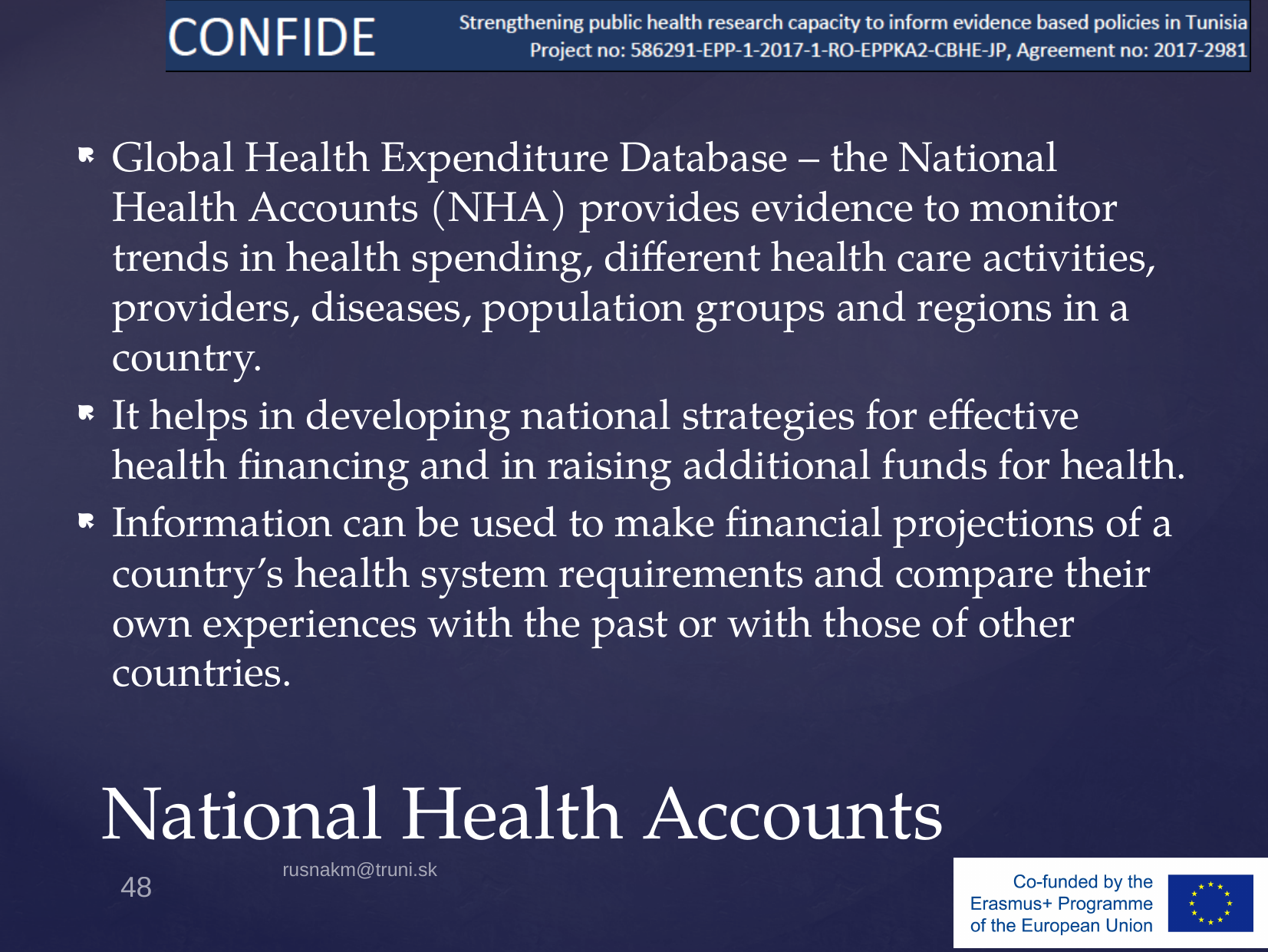

Global Health Expenditure Database – the National Health Accounts (NHA) provides evidence to monitor trends in health spending, different health care activities, providers, diseases, population groups and regions in a country.
It helps in developing national strategies for effective health financing and in raising additional funds for health.
Information can be used to make financial projections of a country’s health system requirements and compare their own experiences with the past or with those of other countries.
# National Health Accounts
rusnakm@truni.sk
48